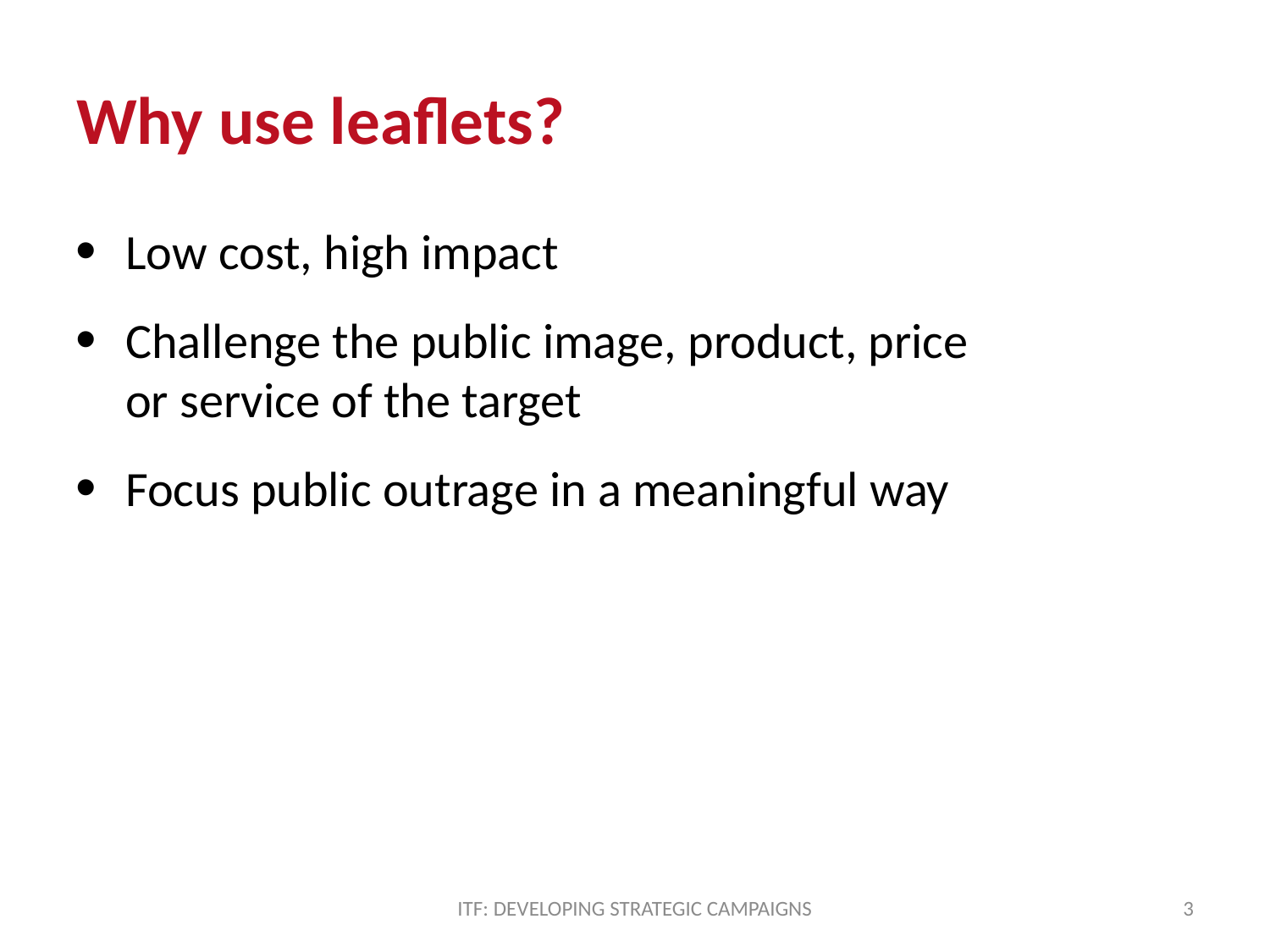

Why use leaflets?
Low cost, high impact

Challenge the public image, product, price
or service of the target

Focus public outrage in a meaningful way

ITF: DEVELOPING STRATEGIC CAMPAIGNS
3